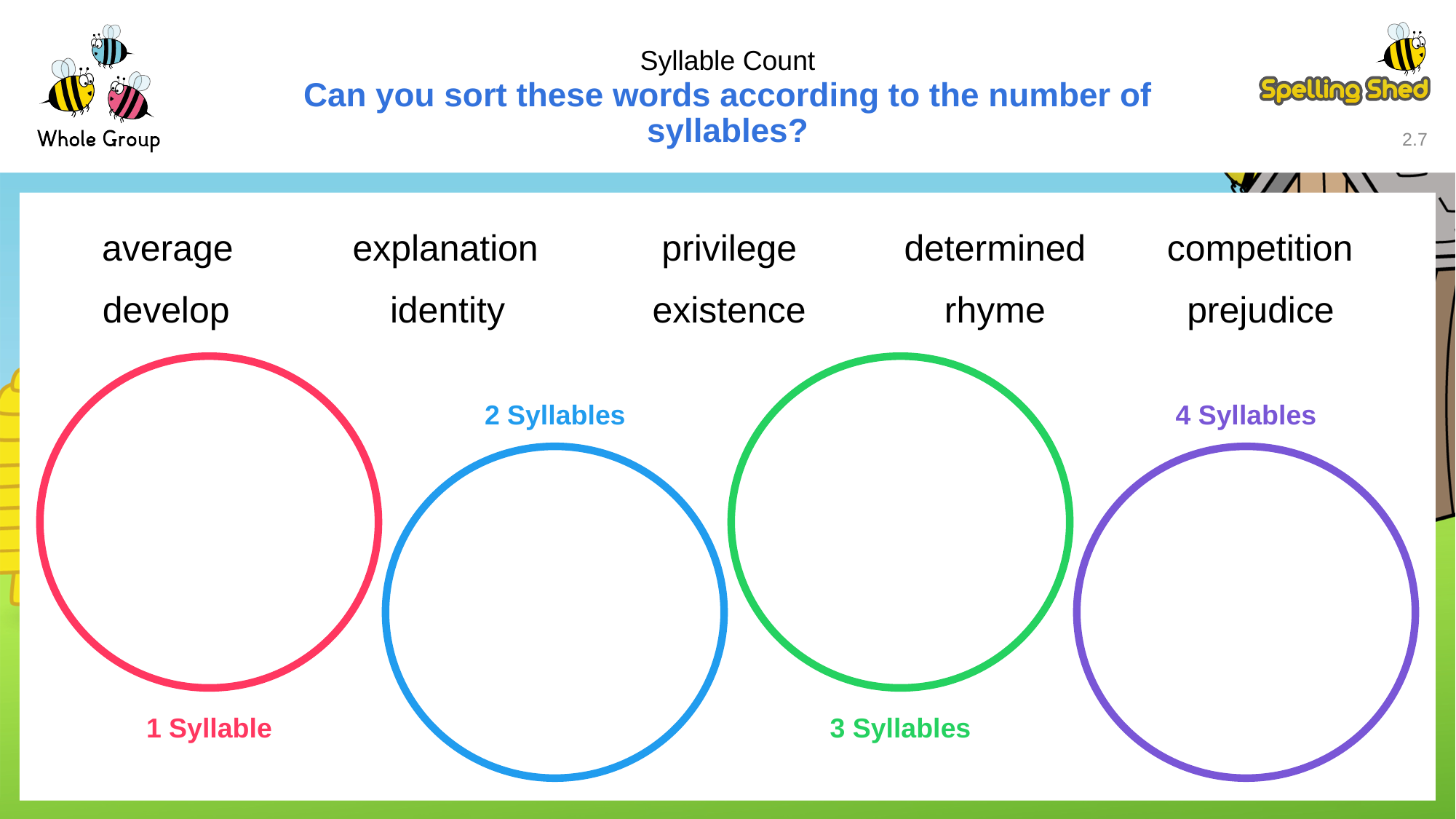

Syllable Count
Can you sort these words according to the number of syllables?
2.7
competition
determined
explanation
privilege
average
identity
rhyme
prejudice
develop
existence

3 Syllables

1 Syllable
2 Syllables

4 Syllables